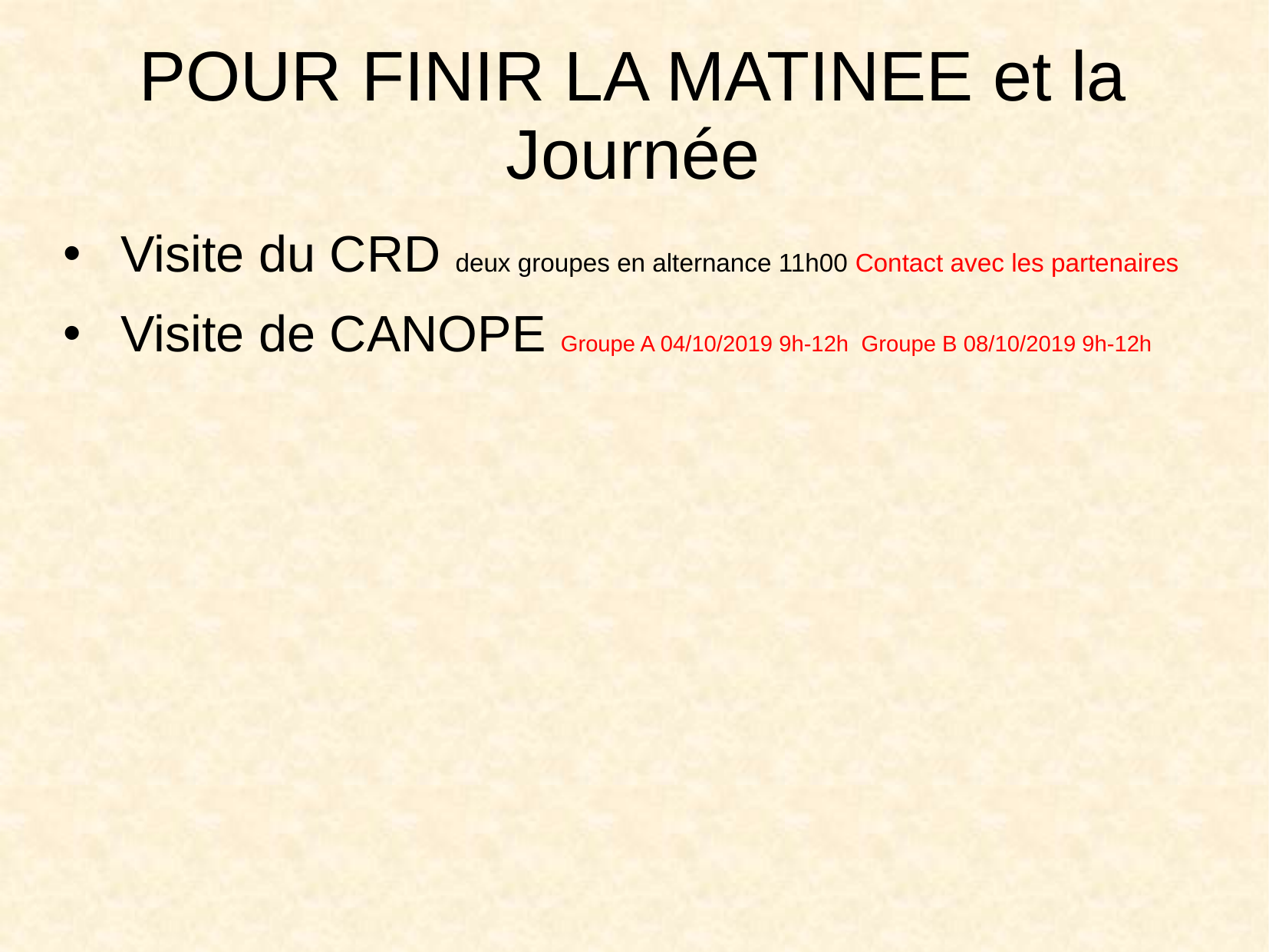

# POUR FINIR LA MATINEE et la Journée
Visite du CRD deux groupes en alternance 11h00 Contact avec les partenaires
Visite de CANOPE Groupe A 04/10/2019 9h-12h  Groupe B 08/10/2019 9h-12h